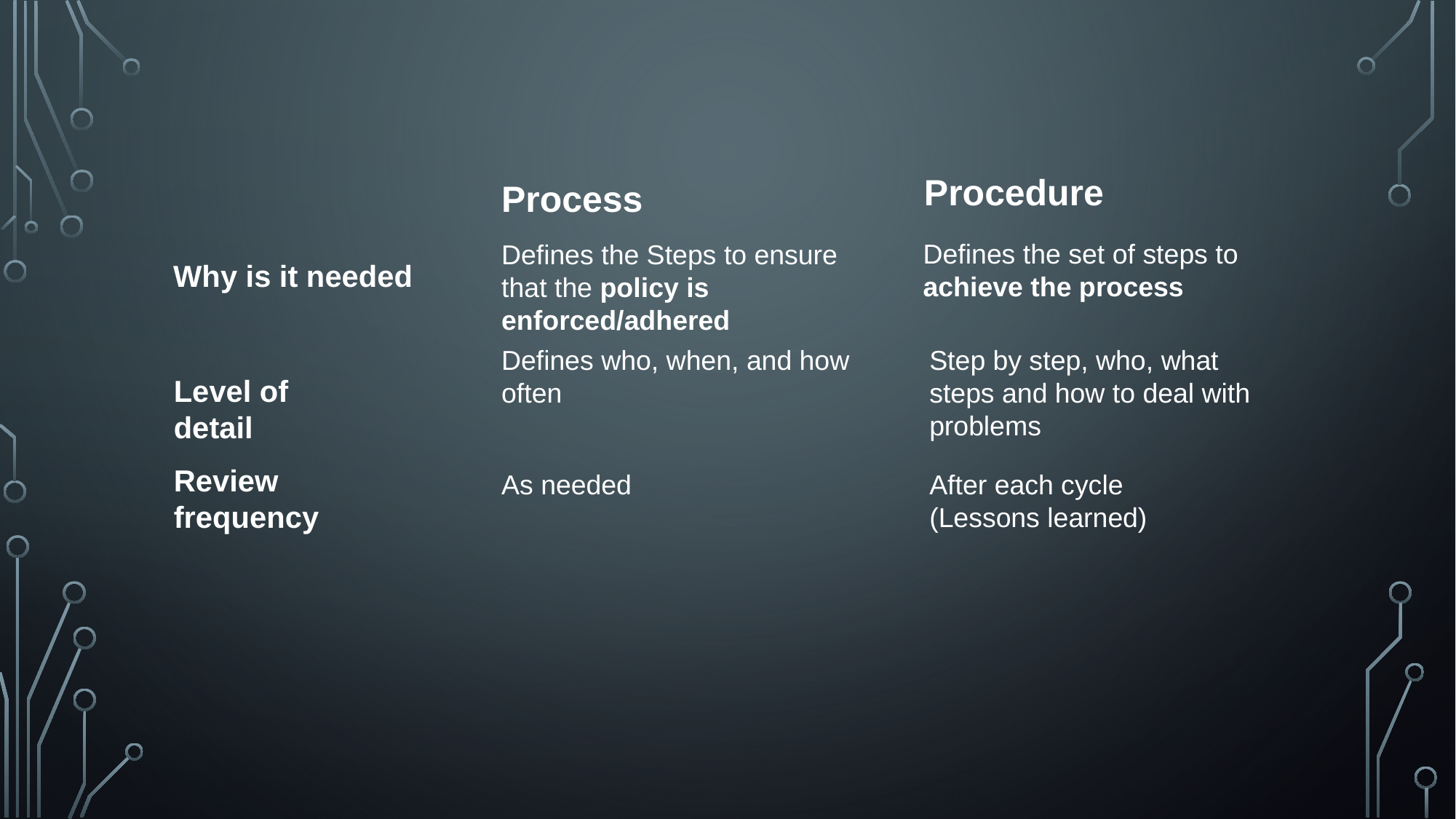

Procedure

Process

Defines the set of steps to achieve the process
Defines the Steps to ensure that the policy is enforced/adhered
Why is it needed
Defines who, when, and how often
Step by step, who, what steps and how to deal with problems
Level of detail

Review frequency

After each cycle
(Lessons learned)
As needed